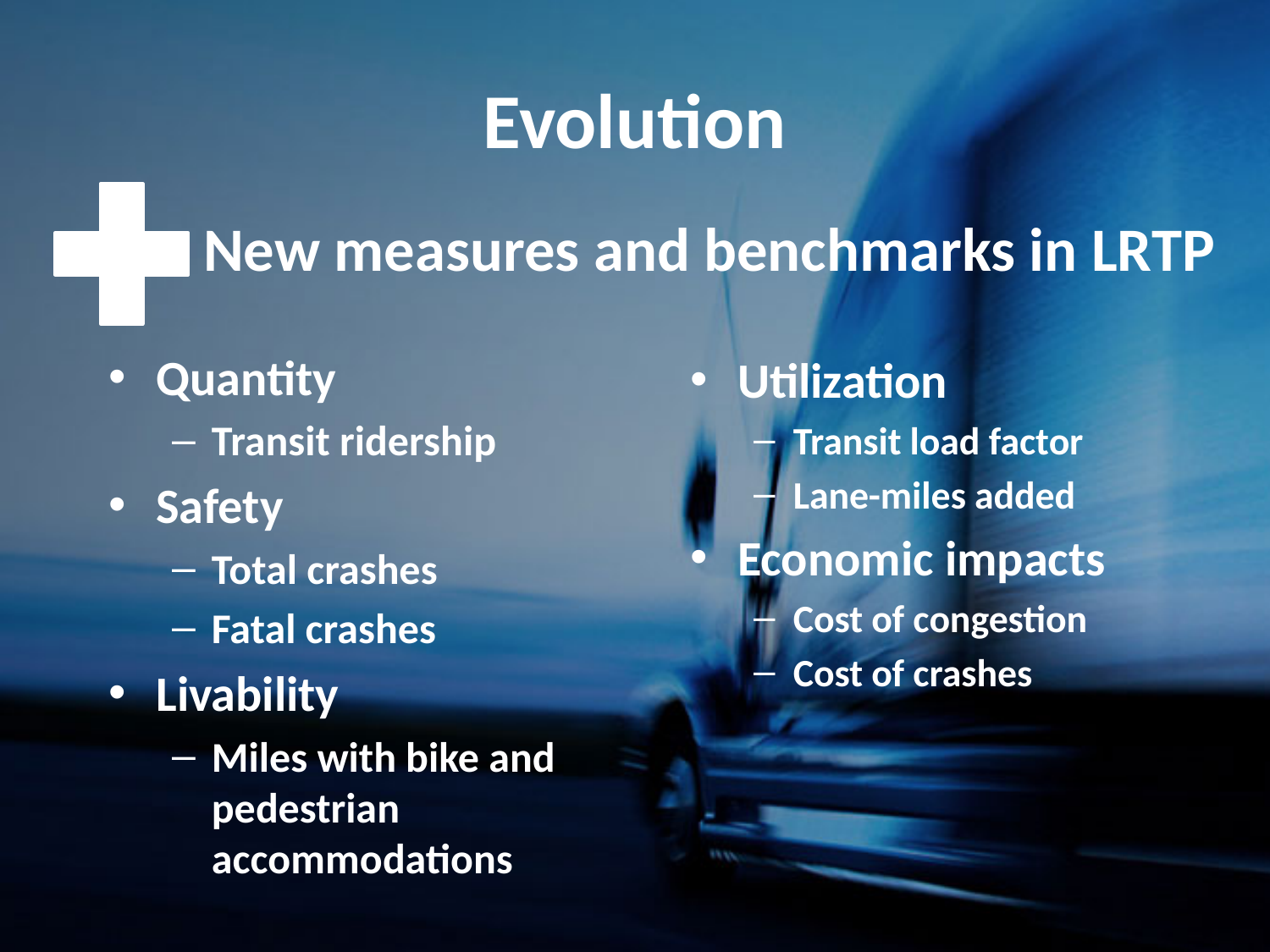

# Evolution

New measures and benchmarks in LRTP

Quantity
Transit ridership
Safety
Total crashes
Fatal crashes
Livability
Miles with bike and pedestrian accommodations

Utilization
Transit load factor
Lane-miles added
Economic impacts
Cost of congestion
Cost of crashes